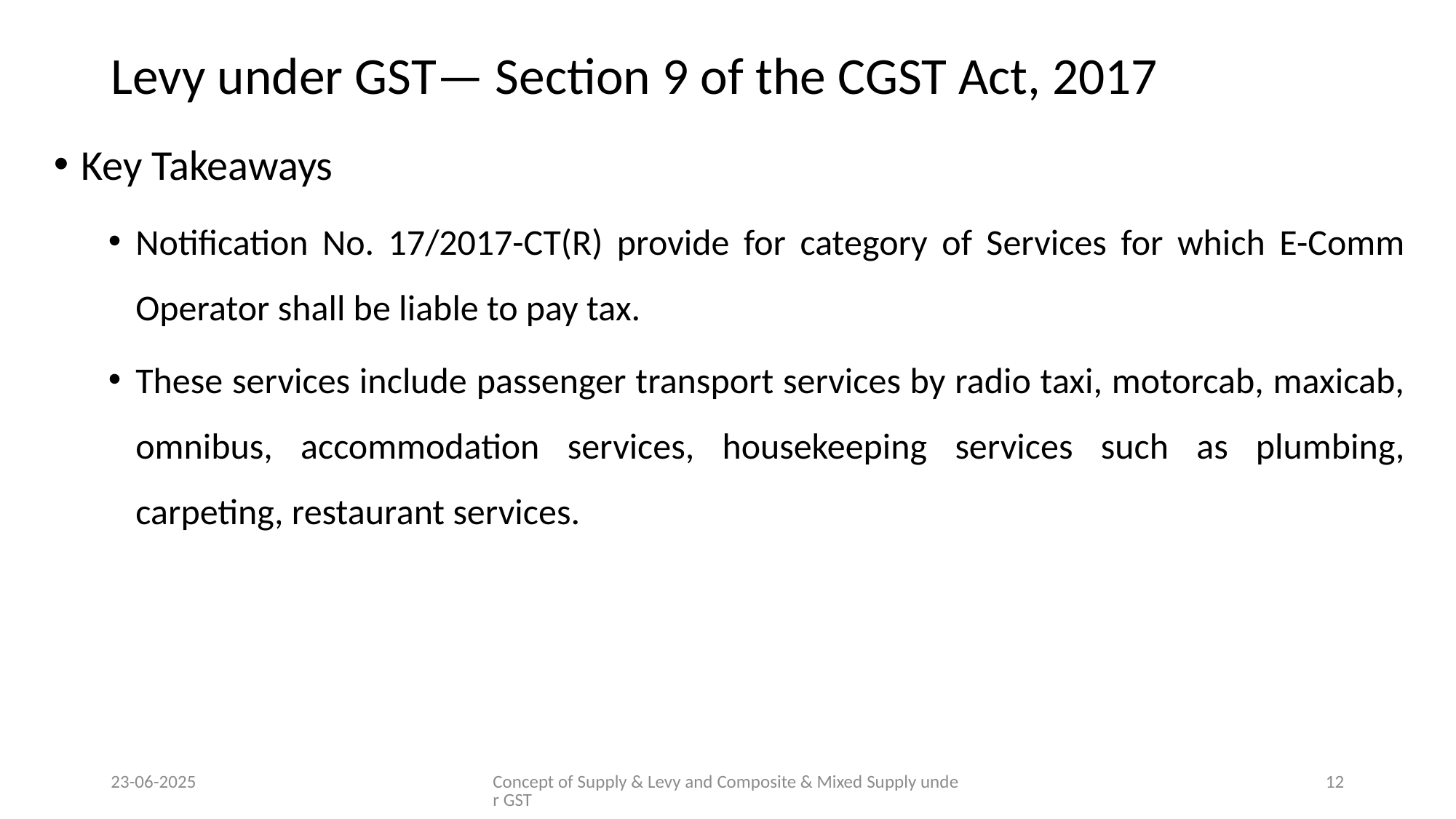

# Levy under GST— Section 9 of the CGST Act, 2017
Key Takeaways
Notification No. 17/2017-CT(R) provide for category of Services for which E-Comm Operator shall be liable to pay tax.
These services include passenger transport services by radio taxi, motorcab, maxicab, omnibus, accommodation services, housekeeping services such as plumbing, carpeting, restaurant services.

23-06-2025
Concept of Supply & Levy and Composite & Mixed Supply under GST
12